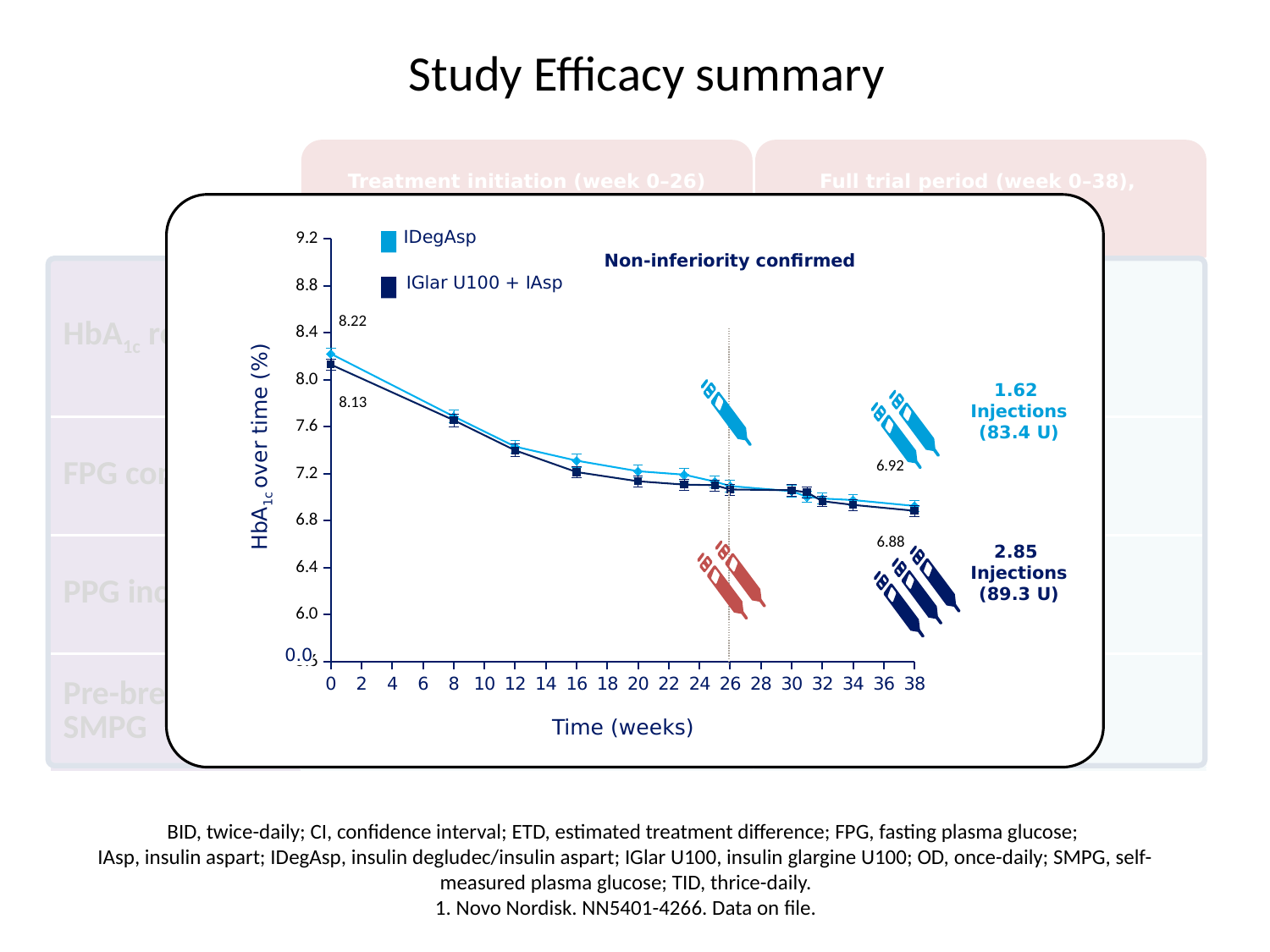

# Study Efficacy summary

Treatment initiation (week 0–26)
IDegAsp OD/BID vs
IGlar U100 + IAsp OD-TID
Full trial period (week 0–38),
IDegAsp OD/BID vs
IGlar U100 + IAsp OD-TID

### Chart

| Category | Iglar + Iasp | IDegAsp |
|---|---|---|
IDegAsp

IGlar U100 + IAsp

1.62
Injections
(83.4 U)

HbA1c over time (%)
2.85
Injections
(89.3 U)

0.0
Time (weeks)
Non-inferiority confirmed

| HbA1c reduction | Non-inferiority confirmed in change from baseline ETD: 0.07%, 95% CI: [-0.06; 0.21] Consistent across sensitivity analysis | No difference |
| --- | --- | --- |
| FPG control | No difference | No difference |
| PPG increments | No difference | No difference |
| Pre-breakfast SMPG | Significantly higher with IDegAsp ETD: 0.28 mmol/L, 95% CI: [0.05; 0.51] | No difference |
BID, twice-daily; CI, confidence interval; ETD, estimated treatment difference; FPG, fasting plasma glucose;
IAsp, insulin aspart; IDegAsp, insulin degludec/insulin aspart; IGlar U100, insulin glargine U100; OD, once-daily; SMPG, self-measured plasma glucose; TID, thrice-daily.
1. Novo Nordisk. NN5401-4266. Data on file.